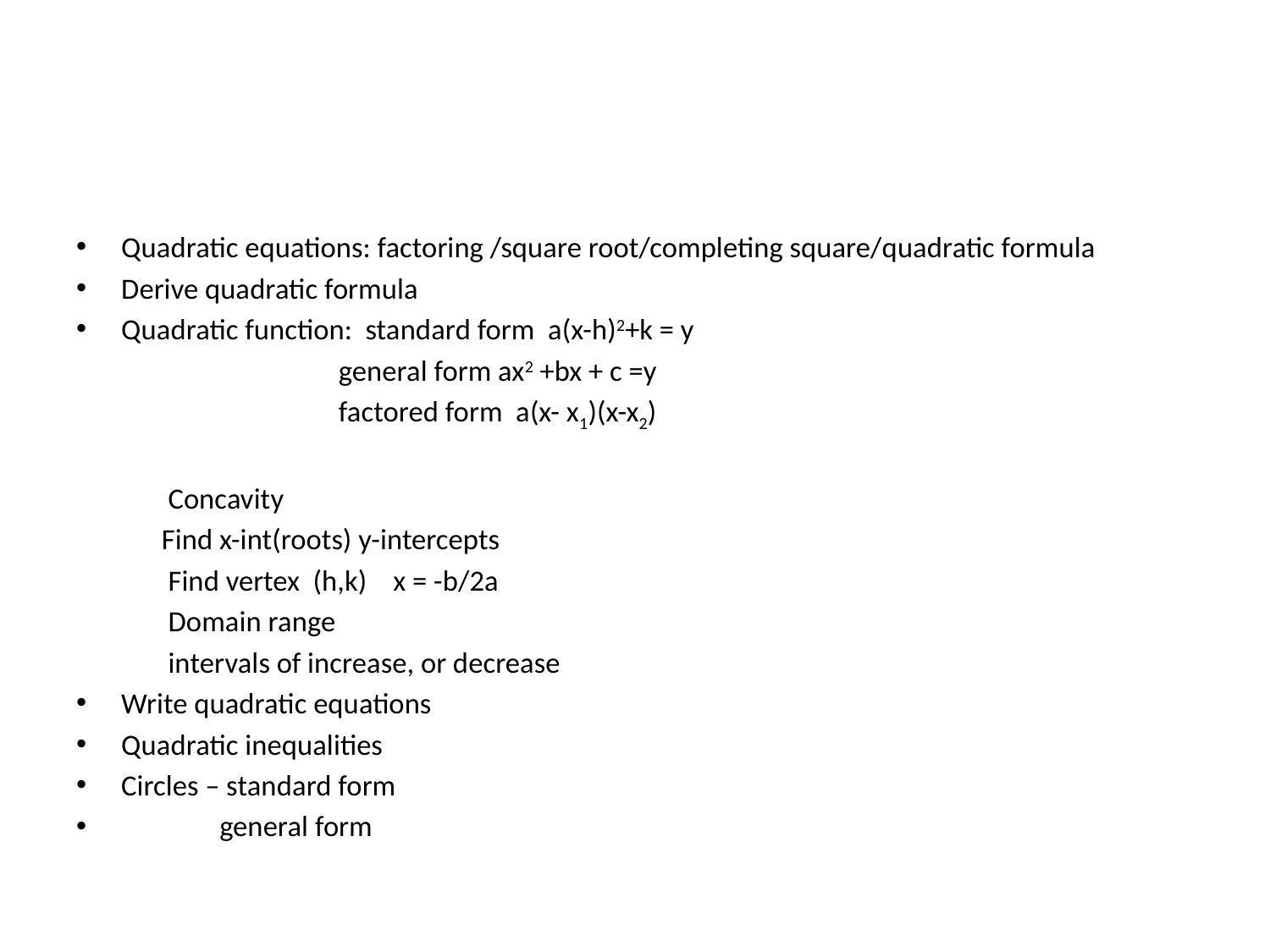

#
Quadratic equations: factoring /square root/completing square/quadratic formula
Derive quadratic formula
Quadratic function:  standard form  a(x-h)2+k = y
                                        general form ax2 +bx + c =y
                                        factored form  a(x- x1)(x-x2)

              Concavity
             Find x-int(roots) y-intercepts
              Find vertex  (h,k)    x = -b/2a
              Domain range
              intervals of increase, or decrease
Write quadratic equations
Quadratic inequalities
Circles – standard form
               general form